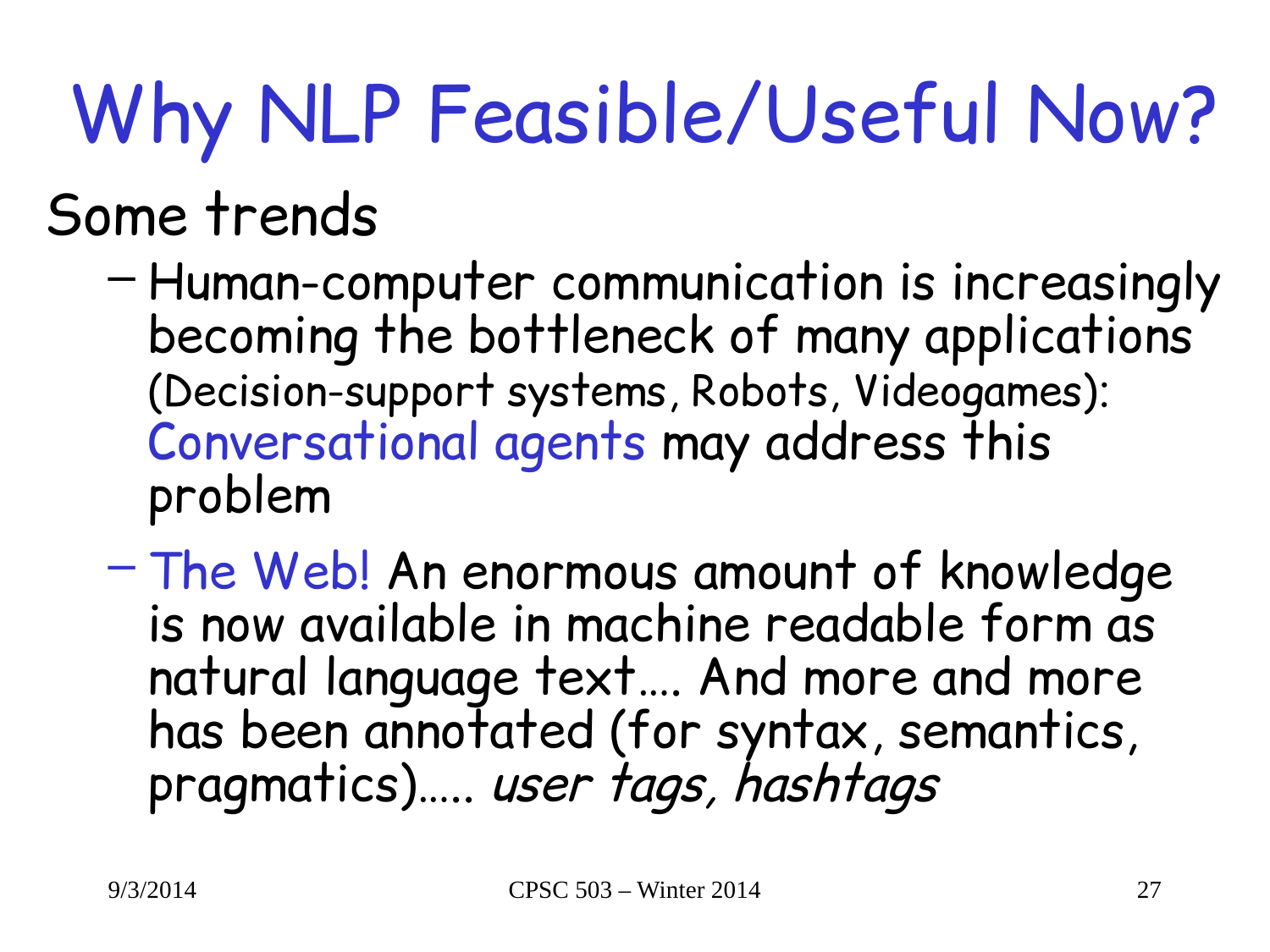

# Why NLP Feasible/Useful Now?
Some trends
Human-computer communication is increasingly becoming the bottleneck of many applications (Decision-support systems, Robots, Videogames): Conversational agents may address this problem
The Web! An enormous amount of knowledge is now available in machine readable form as natural language text…. And more and more has been annotated (for syntax, semantics, pragmatics)….. user tags, hashtags

9/3/2014
CPSC 503 – Winter 2014
27